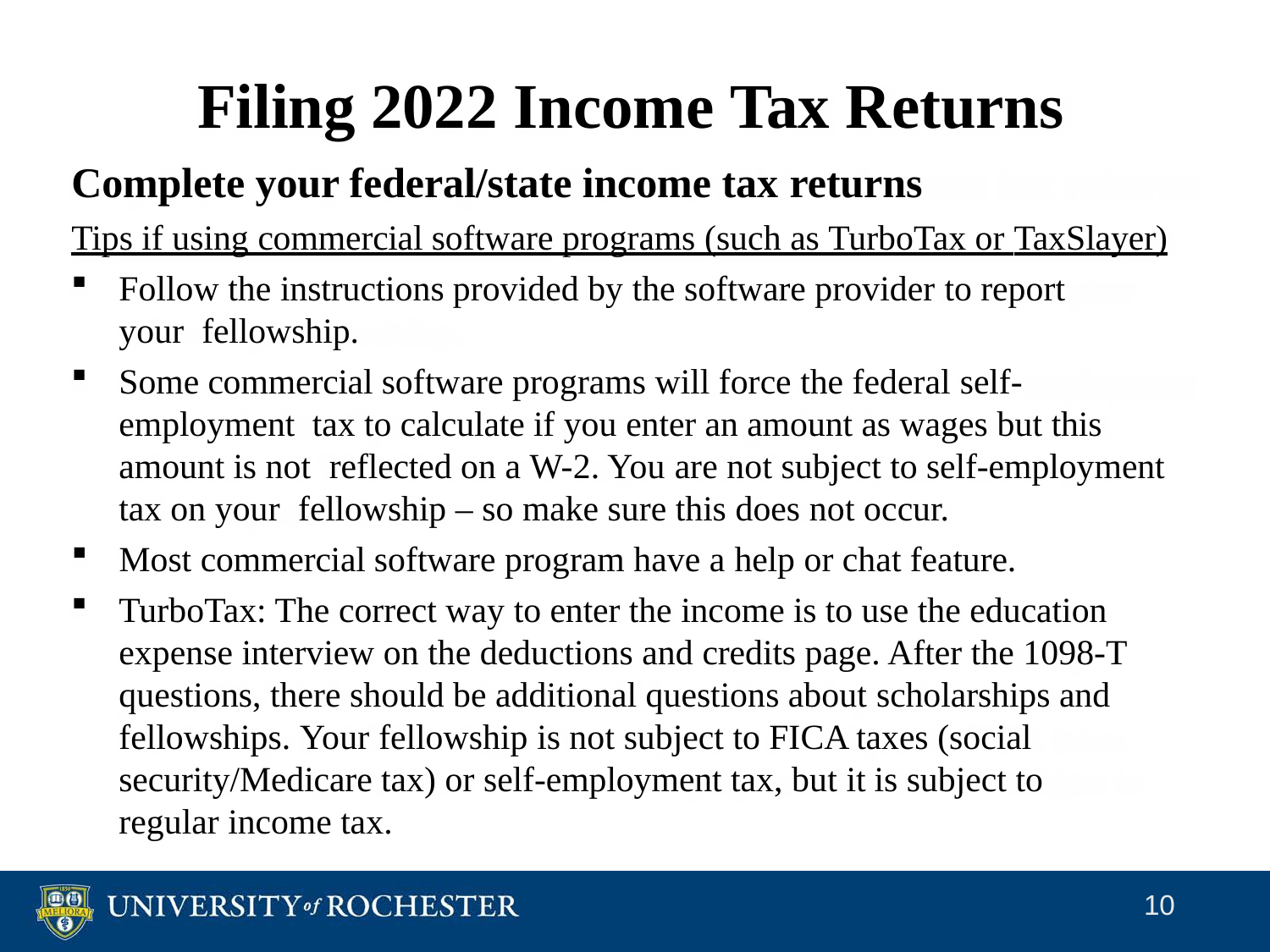

# Filing 2022 Income Tax Returns

Complete your federal/state income tax returns
Tips if using commercial software programs (such as TurboTax or TaxSlayer)
Follow the instructions provided by the software provider to report your  fellowship.
Some commercial software programs will force the federal self-employment  tax to calculate if you enter an amount as wages but this amount is not  reflected on a W-2. You are not subject to self-employment tax on your  fellowship – so make sure this does not occur.
Most commercial software program have a help or chat feature.
TurboTax: The correct way to enter the income is to use the education  expense interview on the deductions and credits page. After the 1098-T questions, there should be additional questions about scholarships and fellowships. Your fellowship is not subject to FICA taxes (social security/Medicare tax) or self-employment tax, but it is subject to  regular income tax.
10